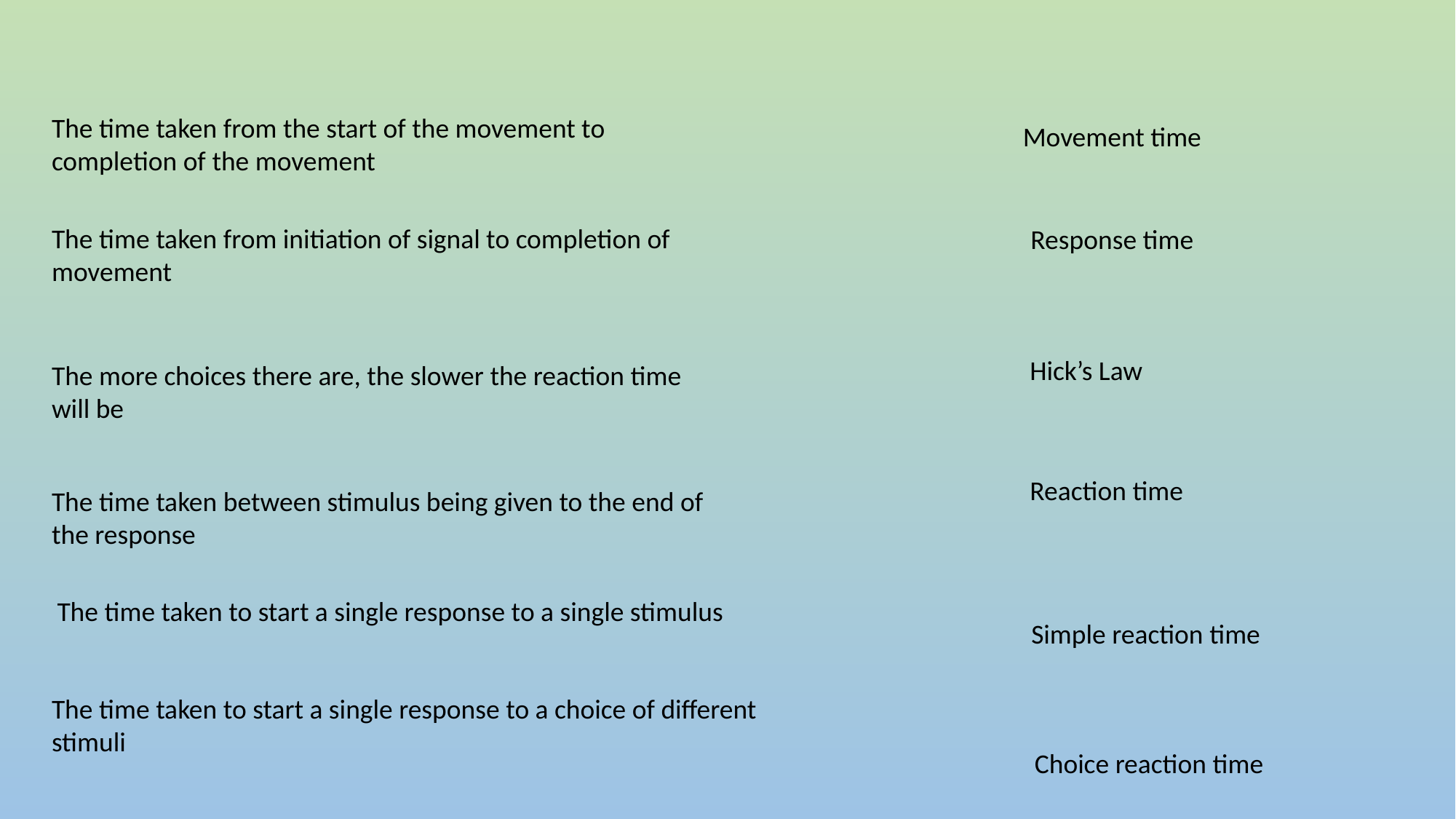

The time taken from the start of the movement to completion of the movement

Movement time
The time taken from initiation of signal to completion of movement

Response time
Hick’s Law

The more choices there are, the slower the reaction time will be

Reaction time

The time taken between stimulus being given to the end of the response

The time taken to start a single response to a single stimulus
Simple reaction time
The time taken to start a single response to a choice of different stimuli
Choice reaction time